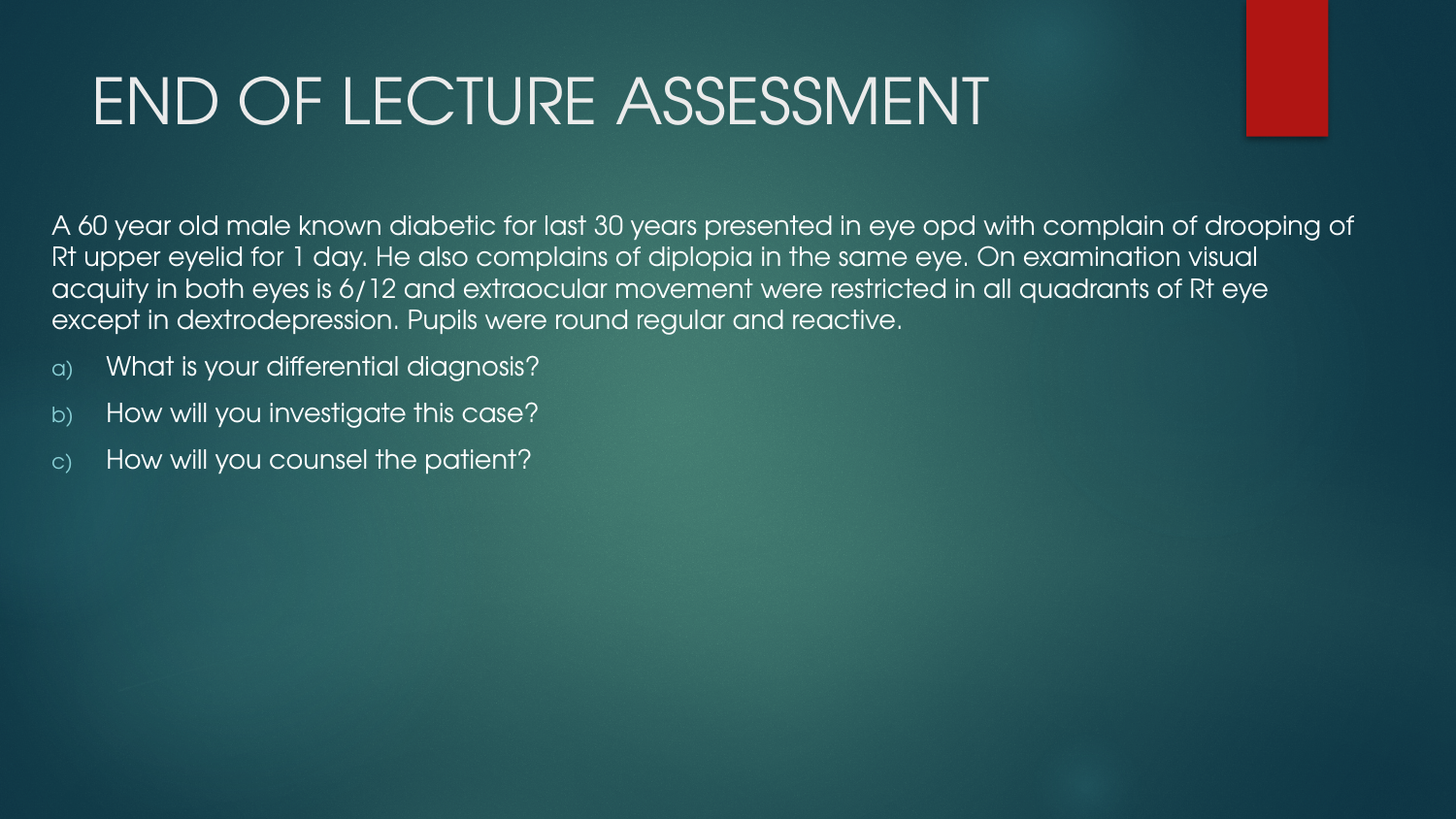

# END OF LECTURE ASSESSMENT
A 60 year old male known diabetic for last 30 years presented in eye opd with complain of drooping of Rt upper eyelid for 1 day. He also complains of diplopia in the same eye. On examination visual acquity in both eyes is 6/12 and extraocular movement were restricted in all quadrants of Rt eye except in dextrodepression. Pupils were round regular and reactive.
What is your differential diagnosis?
How will you investigate this case?
How will you counsel the patient?